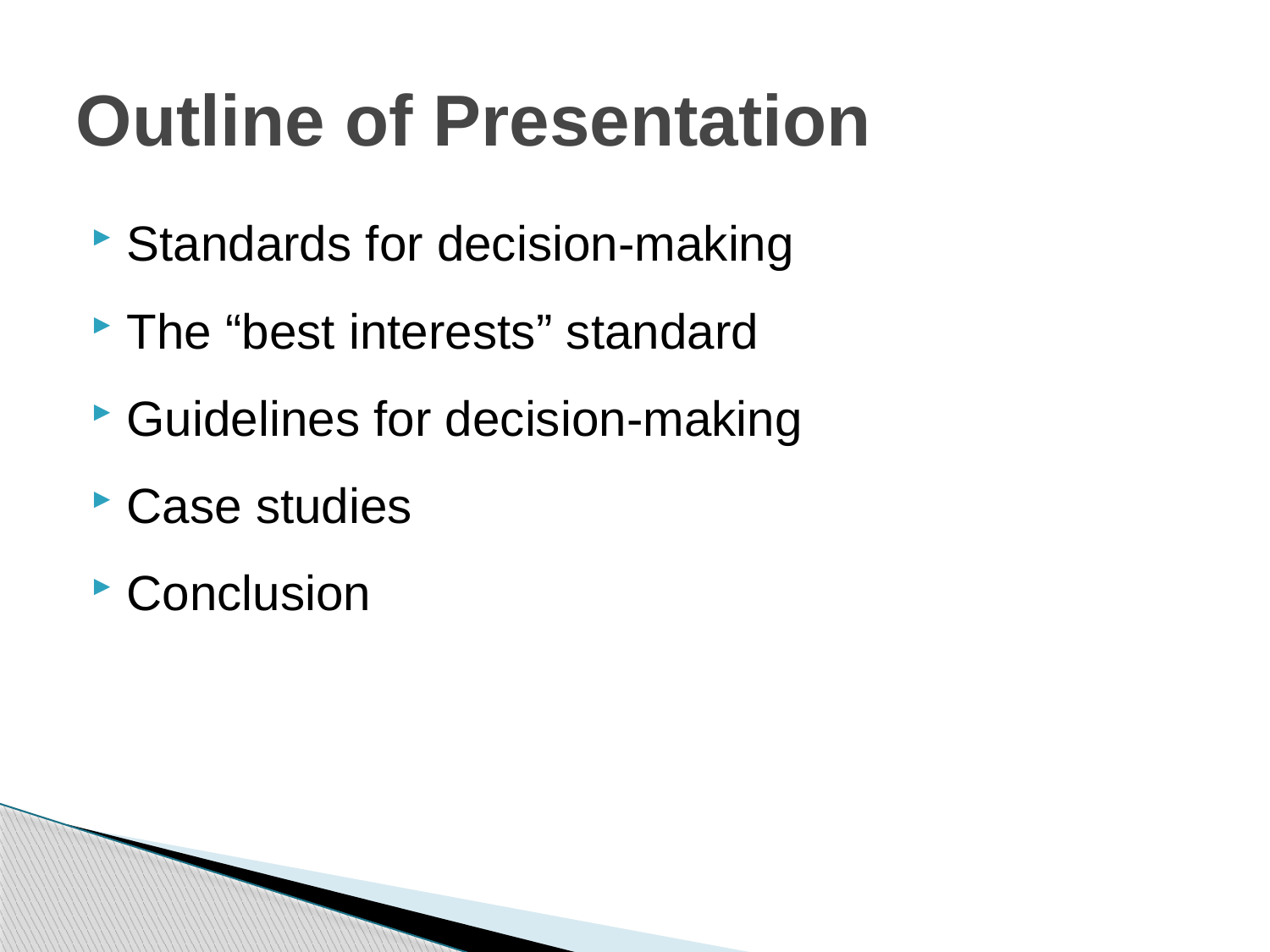

# Outline of Presentation
Standards for decision-making
The “best interests” standard
Guidelines for decision-making
Case studies
Conclusion